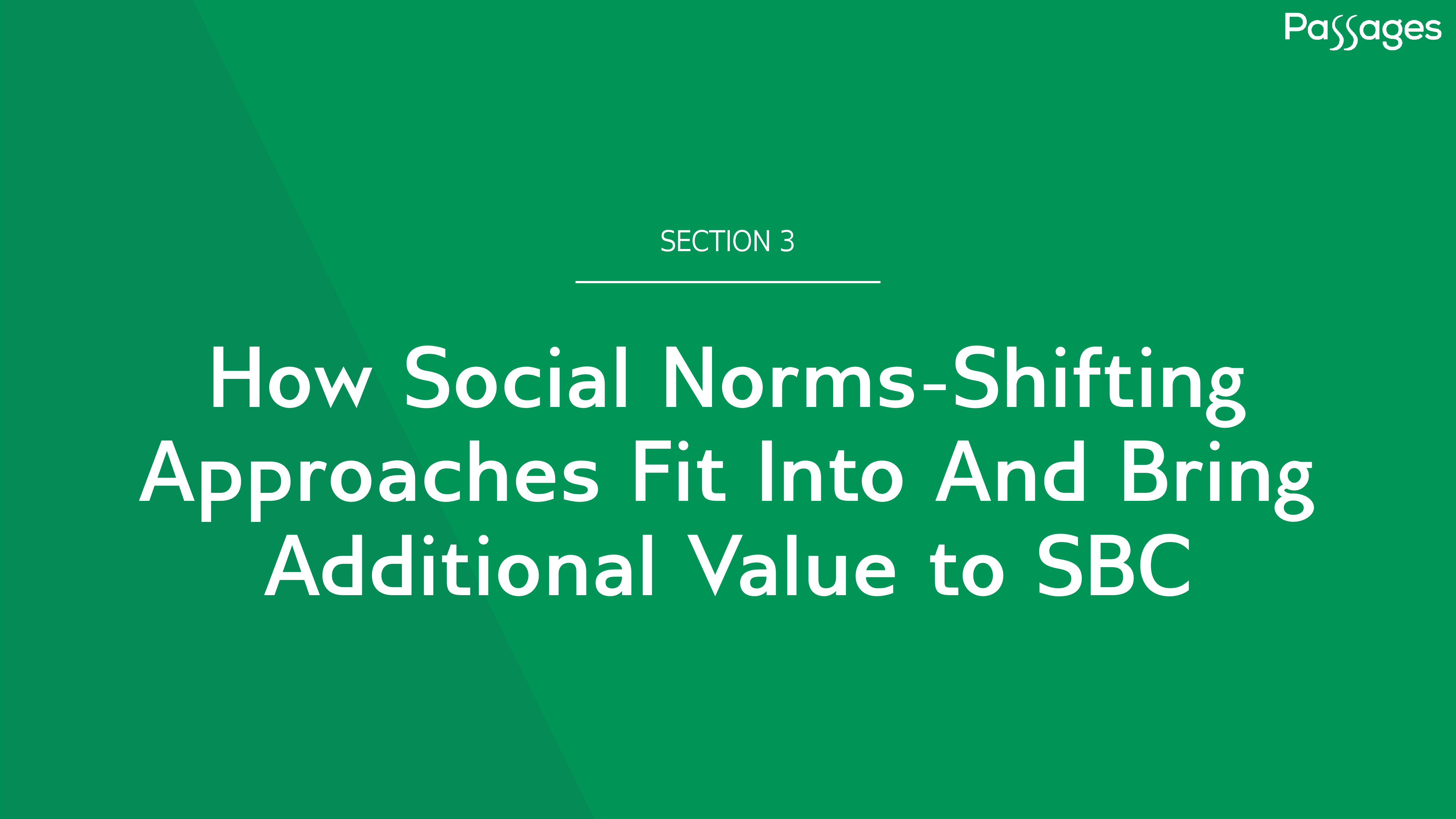

SECTION 3
# How Social Norms-Shifting Approaches Fit Into And Bring Additional Value to SBC